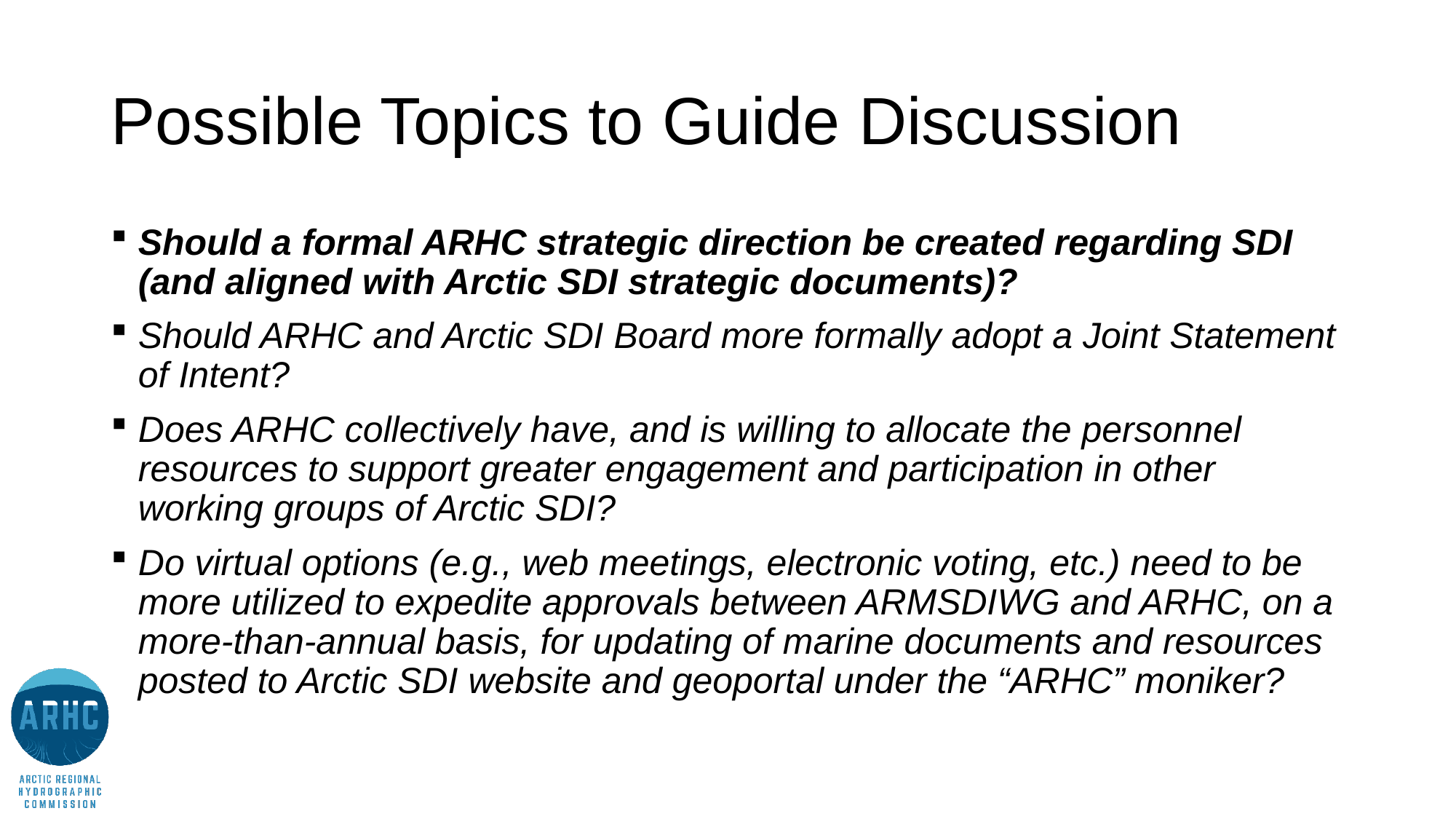

# Possible Topics to Guide Discussion
Should a formal ARHC strategic direction be created regarding SDI (and aligned with Arctic SDI strategic documents)?
Should ARHC and Arctic SDI Board more formally adopt a Joint Statement of Intent?
Does ARHC collectively have, and is willing to allocate the personnel resources to support greater engagement and participation in other working groups of Arctic SDI?
Do virtual options (e.g., web meetings, electronic voting, etc.) need to be more utilized to expedite approvals between ARMSDIWG and ARHC, on a more-than-annual basis, for updating of marine documents and resources posted to Arctic SDI website and geoportal under the “ARHC” moniker?